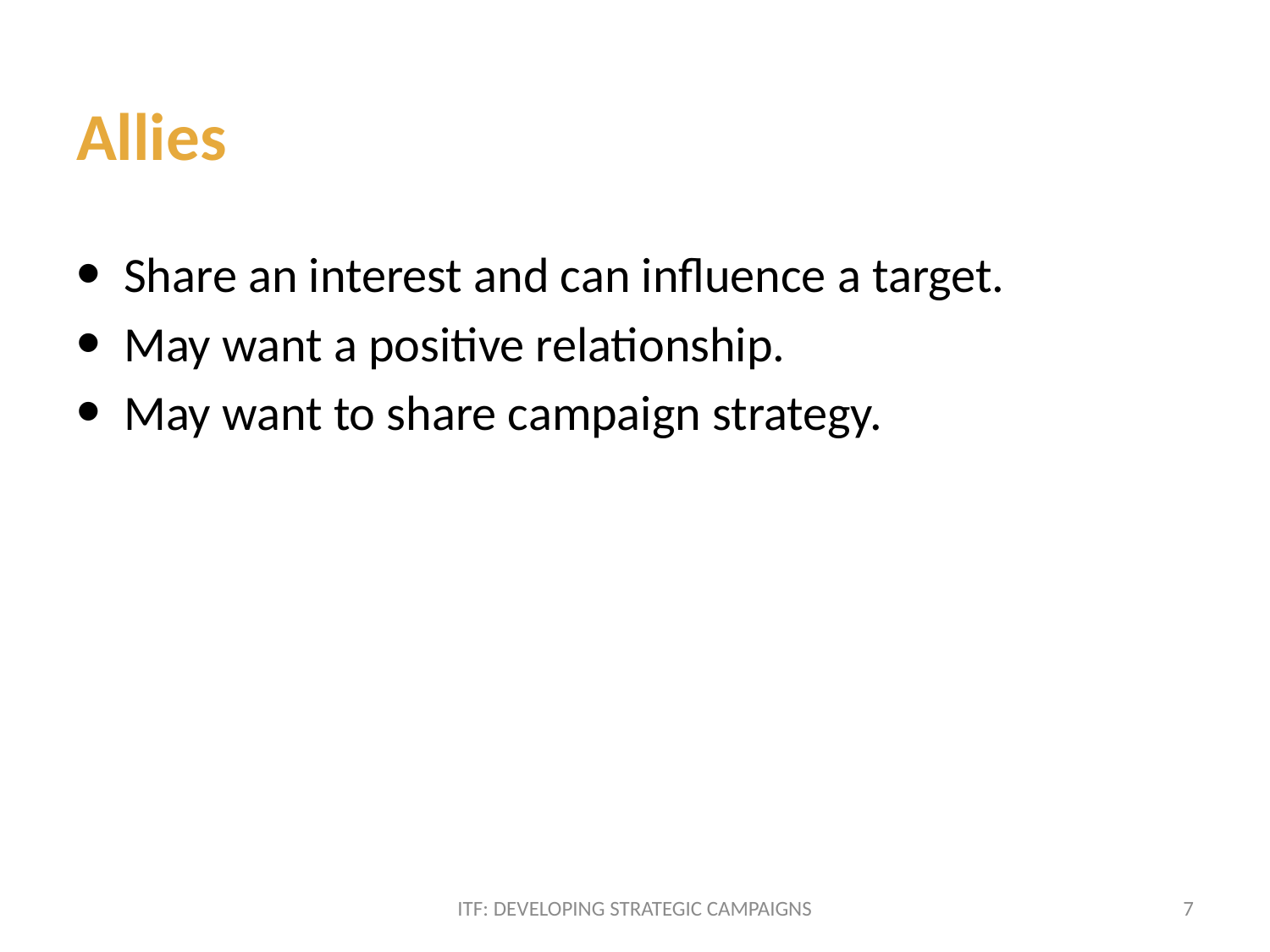

Allies
Share an interest and can influence a target.
May want a positive relationship.
May want to share campaign strategy.
ITF: DEVELOPING STRATEGIC CAMPAIGNS
7